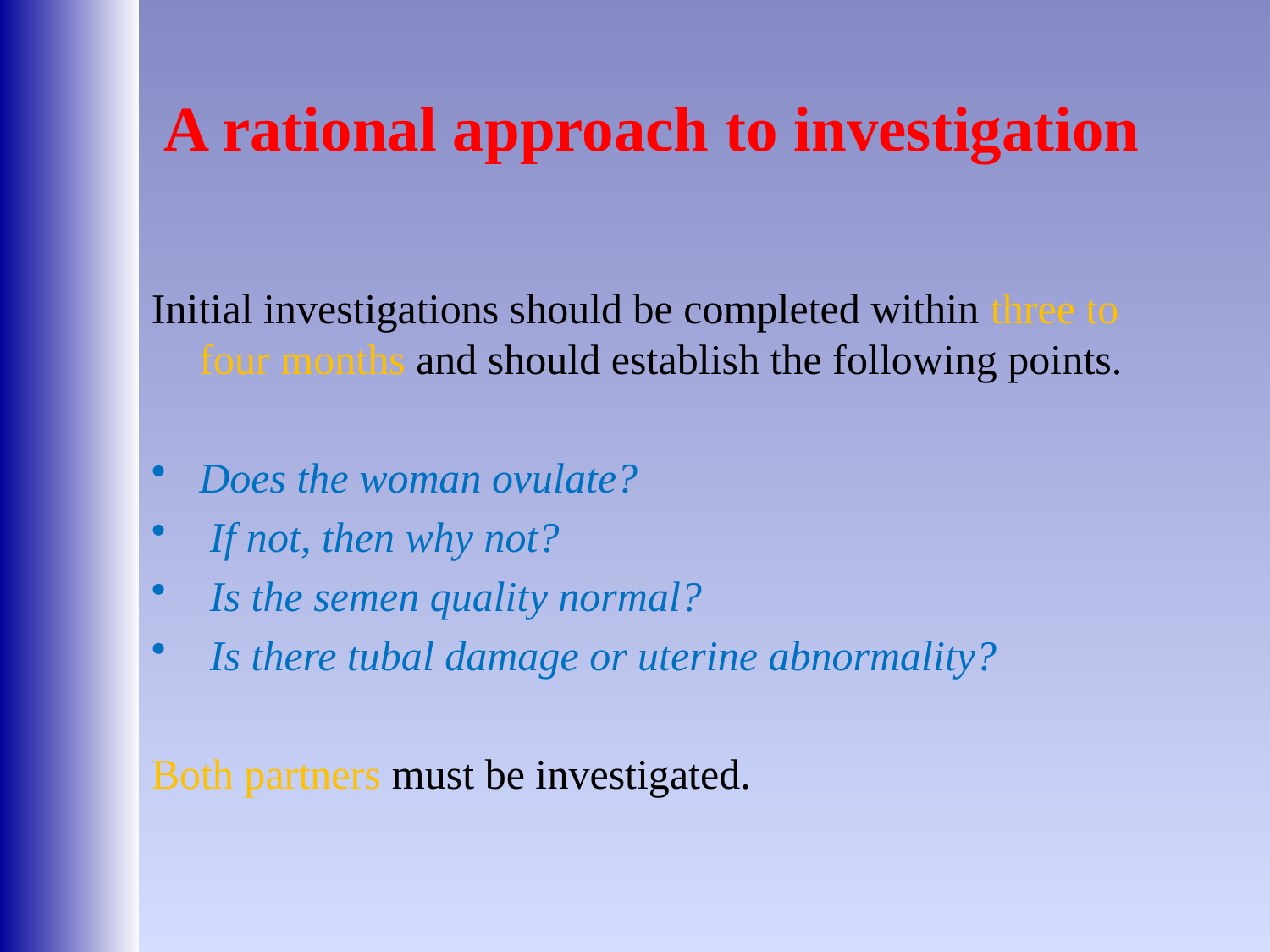

# A rational approach to investigation
Initial investigations should be completed within three to four months and should establish the following points.

Does the woman ovulate?
 If not, then why not?
 Is the semen quality normal?
 Is there tubal damage or uterine abnormality?

Both partners must be investigated.